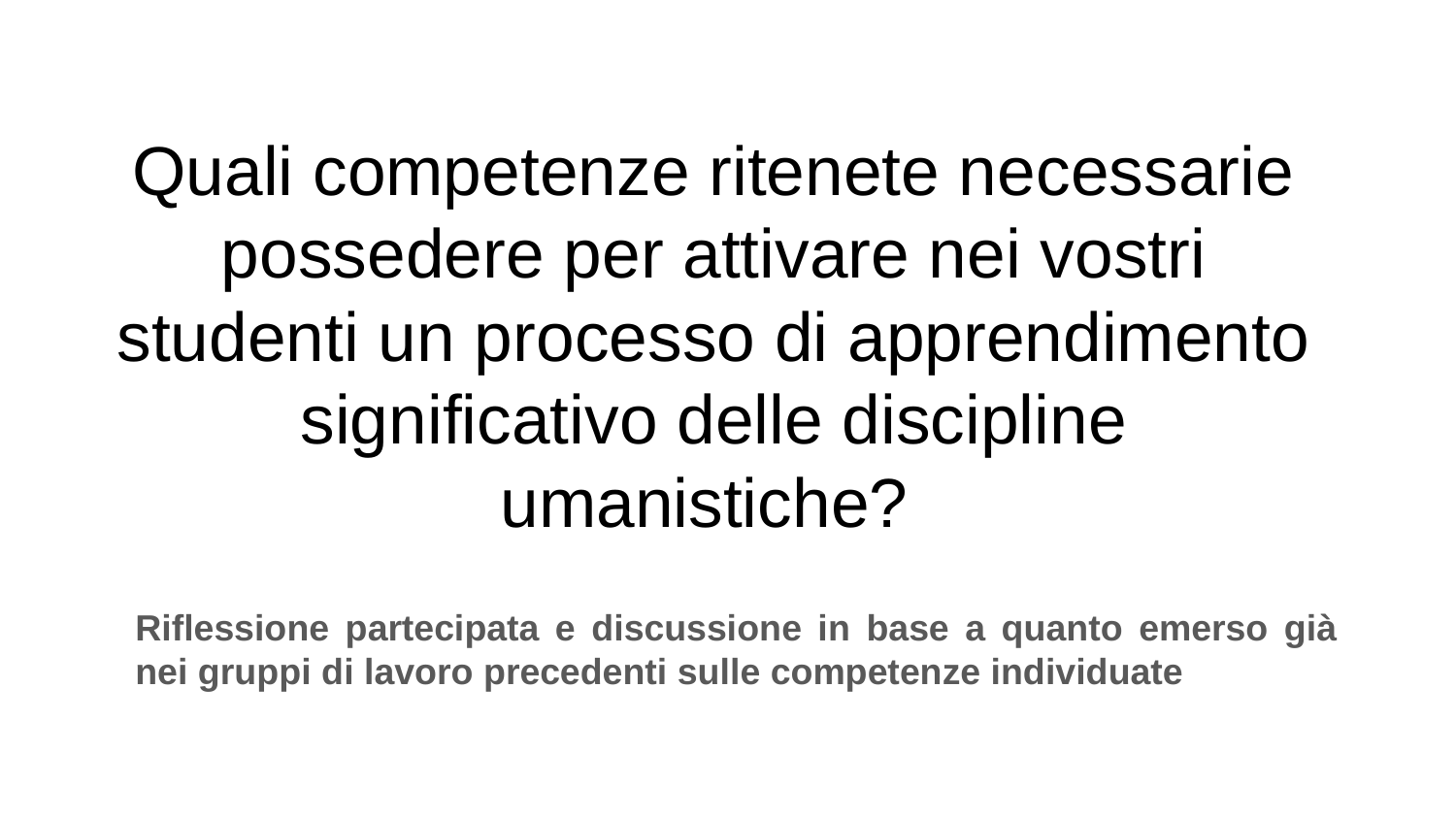

Quali competenze ritenete necessarie possedere per attivare nei vostri studenti un processo di apprendimento significativo delle discipline umanistiche?
Riflessione partecipata e discussione in base a quanto emerso già nei gruppi di lavoro precedenti sulle competenze individuate